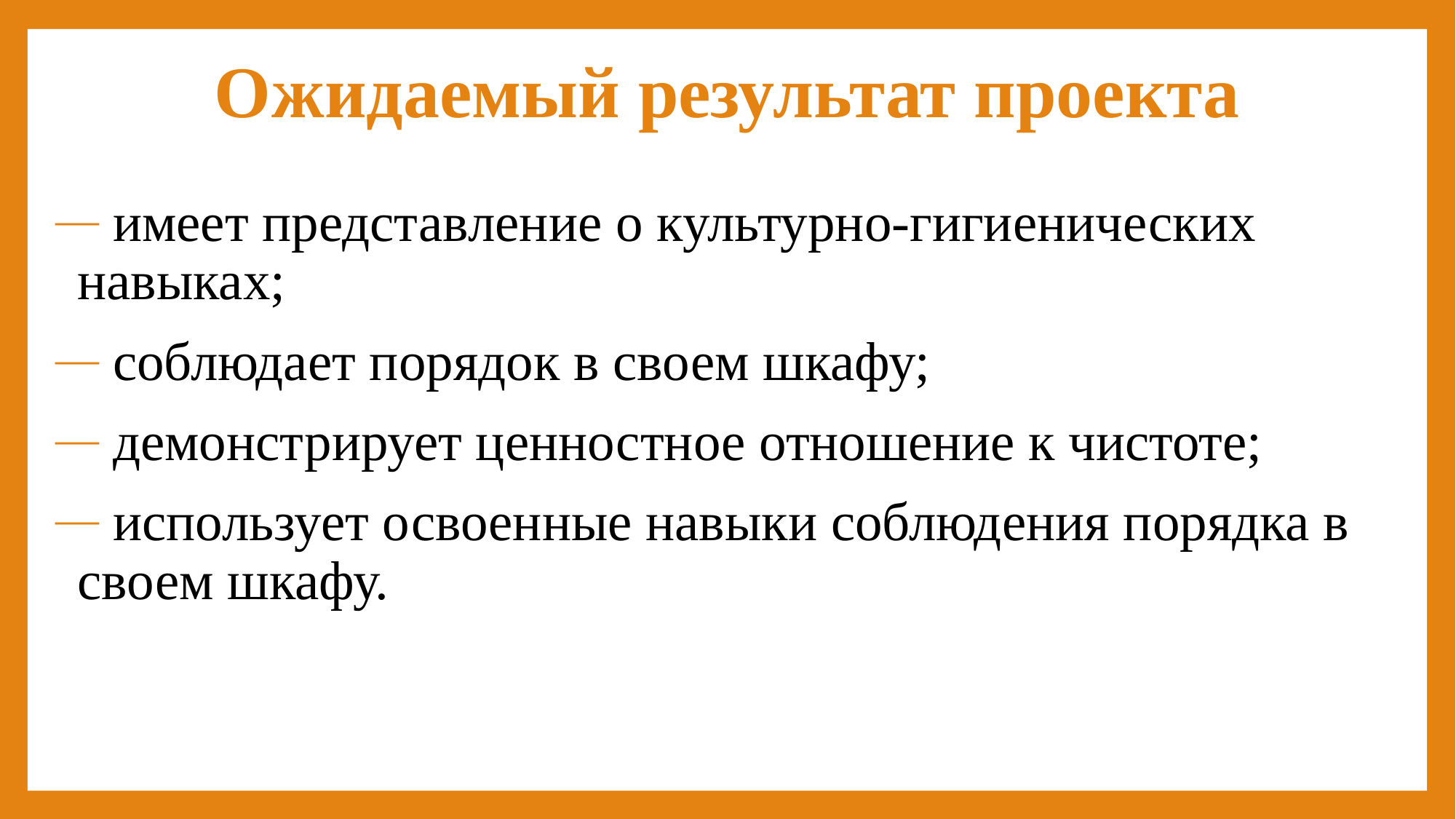

# Ожидаемый результат проекта
 имеет представление о культурно-гигиенических навыках;
 соблюдает порядок в своем шкафу;
 демонстрирует ценностное отношение к чистоте;
 использует освоенные навыки соблюдения порядка в своем шкафу.